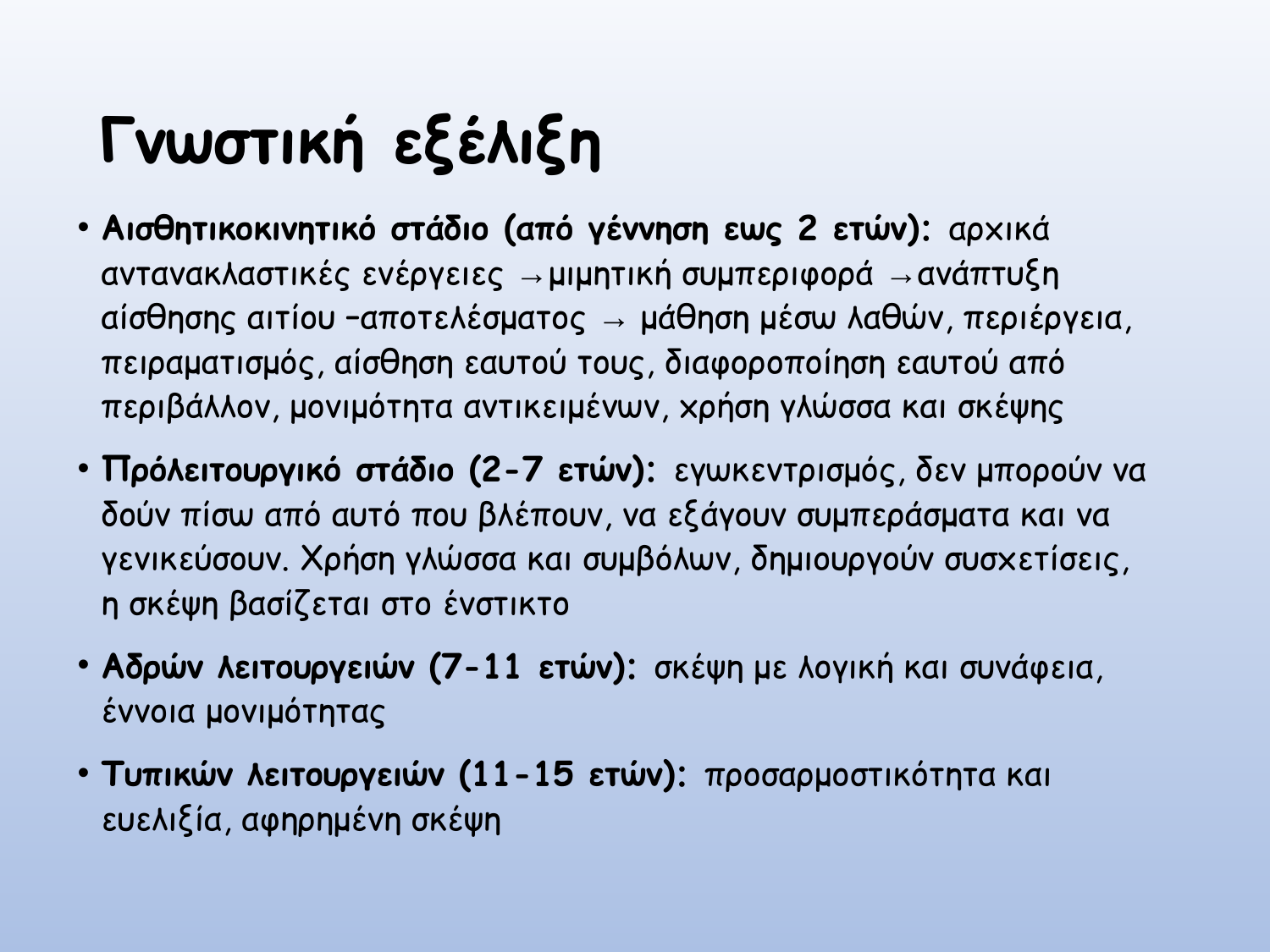

# Γνωστική εξέλιξη
Αισθητικοκινητικό στάδιο (από γέννηση εως 2 ετών): αρχικά αντανακλαστικές ενέργειες →μιμητική συμπεριφορά →ανάπτυξη αίσθησης αιτίου –αποτελέσματος → μάθηση μέσω λαθών, περιέργεια, πειραματισμός, αίσθηση εαυτού τους, διαφοροποίηση εαυτού από περιβάλλον, μονιμότητα αντικειμένων, χρήση γλώσσα και σκέψης
Πρόλειτουργικό στάδιο (2-7 ετών): εγωκεντρισμός, δεν μπορούν να δούν πίσω από αυτό που βλέπουν, να εξάγουν συμπεράσματα και να γενικεύσουν. Χρήση γλώσσα και συμβόλων, δημιουργούν συσχετίσεις, η σκέψη βασίζεται στο ένστικτο
Αδρών λειτουργειών (7-11 ετών): σκέψη με λογική και συνάφεια, έννοια μονιμότητας
Τυπικών λειτουργειών (11-15 ετών): προσαρμοστικότητα και ευελιξία, αφηρημένη σκέψη